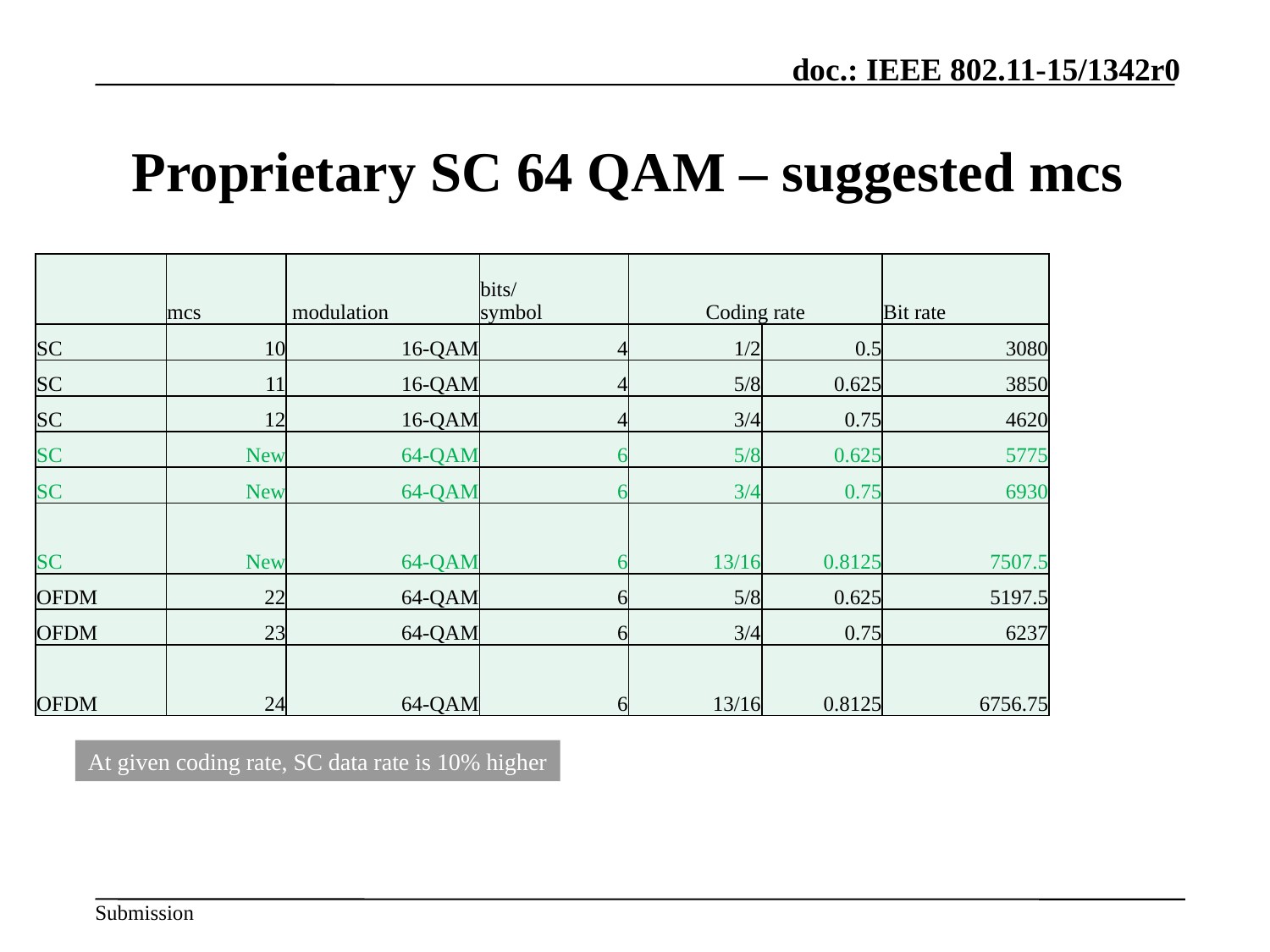

# Proprietary SC 64 QAM – suggested mcs
|  | mcs | modulation | bits/ symbol | Coding rate |  | Bit rate |
| --- | --- | --- | --- | --- | --- | --- |
| SC | 10 | 16-QAM | 4 | 1/2 | 0.5 | 3080 |
| SC | 11 | 16-QAM | 4 | 5/8 | 0.625 | 3850 |
| SC | 12 | 16-QAM | 4 | 3/4 | 0.75 | 4620 |
| SC | New | 64-QAM | 6 | 5/8 | 0.625 | 5775 |
| SC | New | 64-QAM | 6 | 3/4 | 0.75 | 6930 |
| SC | New | 64-QAM | 6 | 13/16 | 0.8125 | 7507.5 |
| OFDM | 22 | 64-QAM | 6 | 5/8 | 0.625 | 5197.5 |
| OFDM | 23 | 64-QAM | 6 | 3/4 | 0.75 | 6237 |
| OFDM | 24 | 64-QAM | 6 | 13/16 | 0.8125 | 6756.75 |
At given coding rate, SC data rate is 10% higher